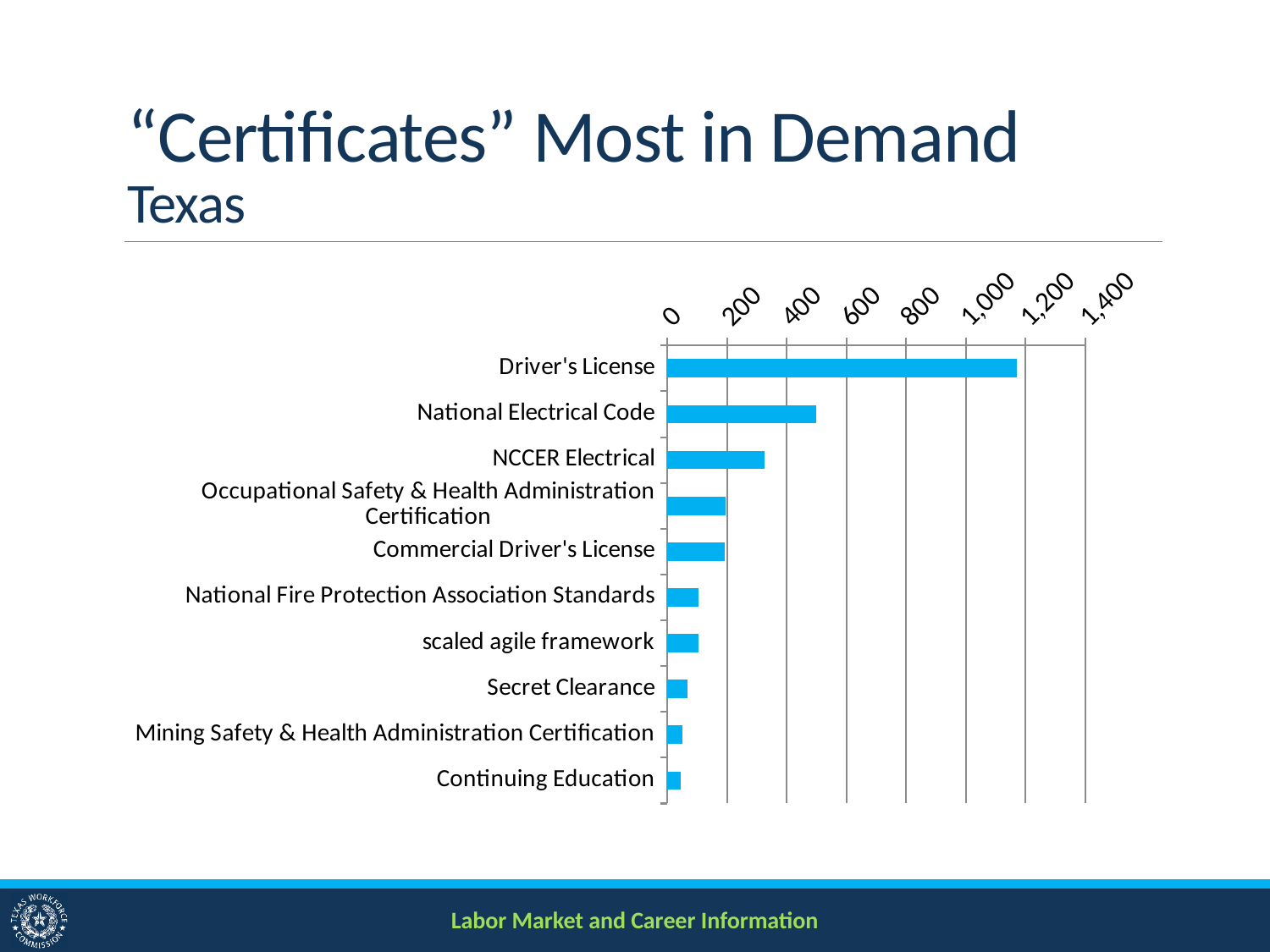

# “Certificates” Most in Demand Texas

### Chart

| Category | Series 1 |
|---|---|
| Driver's License | 1172.0 |
| National Electrical Code | 499.0 |
| NCCER Electrical | 324.0 |
| Occupational Safety & Health Administration Certification | 195.0 |
| Commercial Driver's License | 191.0 |
| National Fire Protection Association Standards | 104.0 |
| scaled agile framework | 104.0 |
| Secret Clearance | 66.0 |
| Mining Safety & Health Administration Certification | 51.0 |
| Continuing Education | 44.0 |